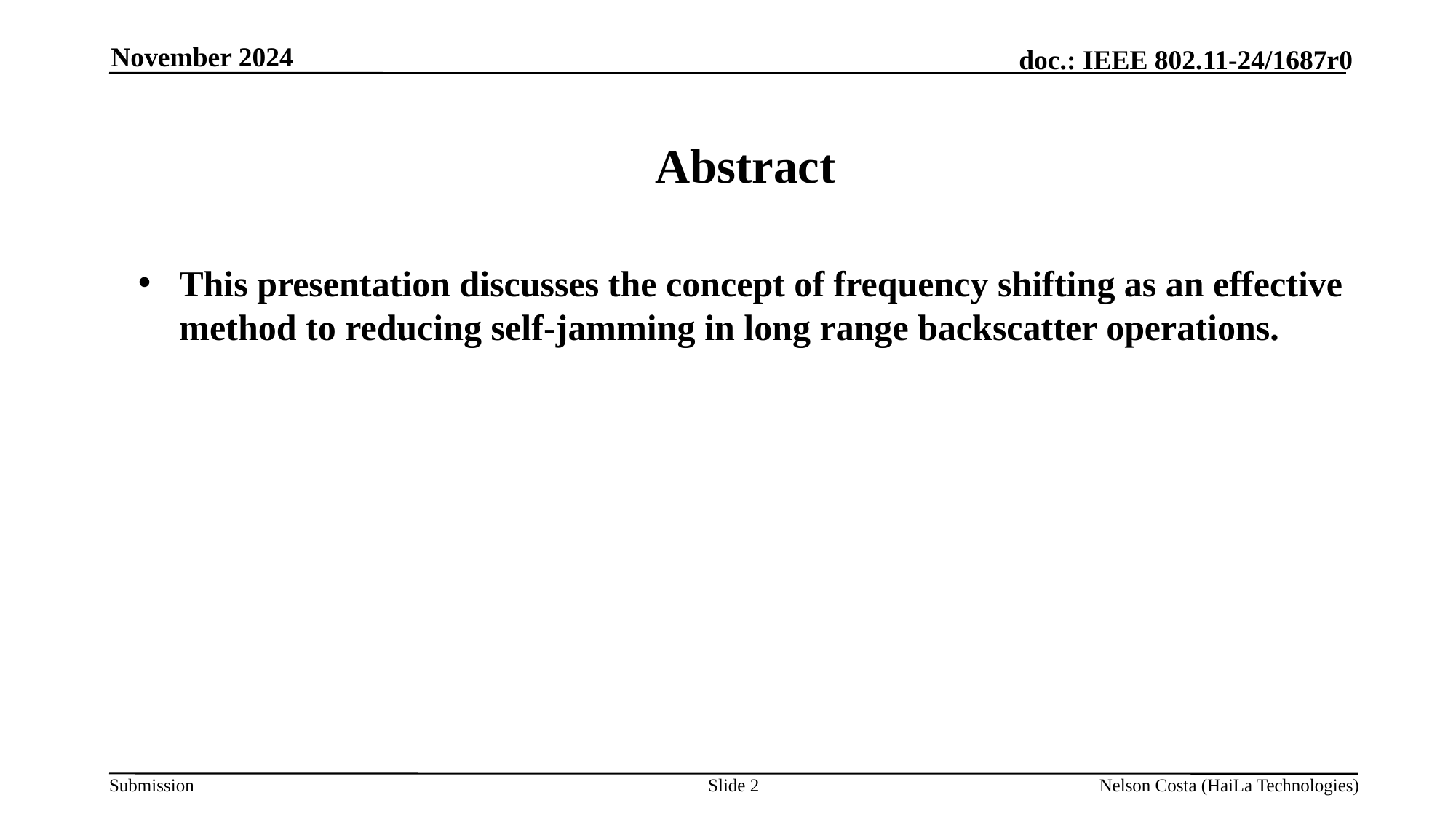

November 2024
Abstract
This presentation discusses the concept of frequency shifting as an effective method to reducing self-jamming in long range backscatter operations.
Slide 2
Nelson Costa (HaiLa Technologies)